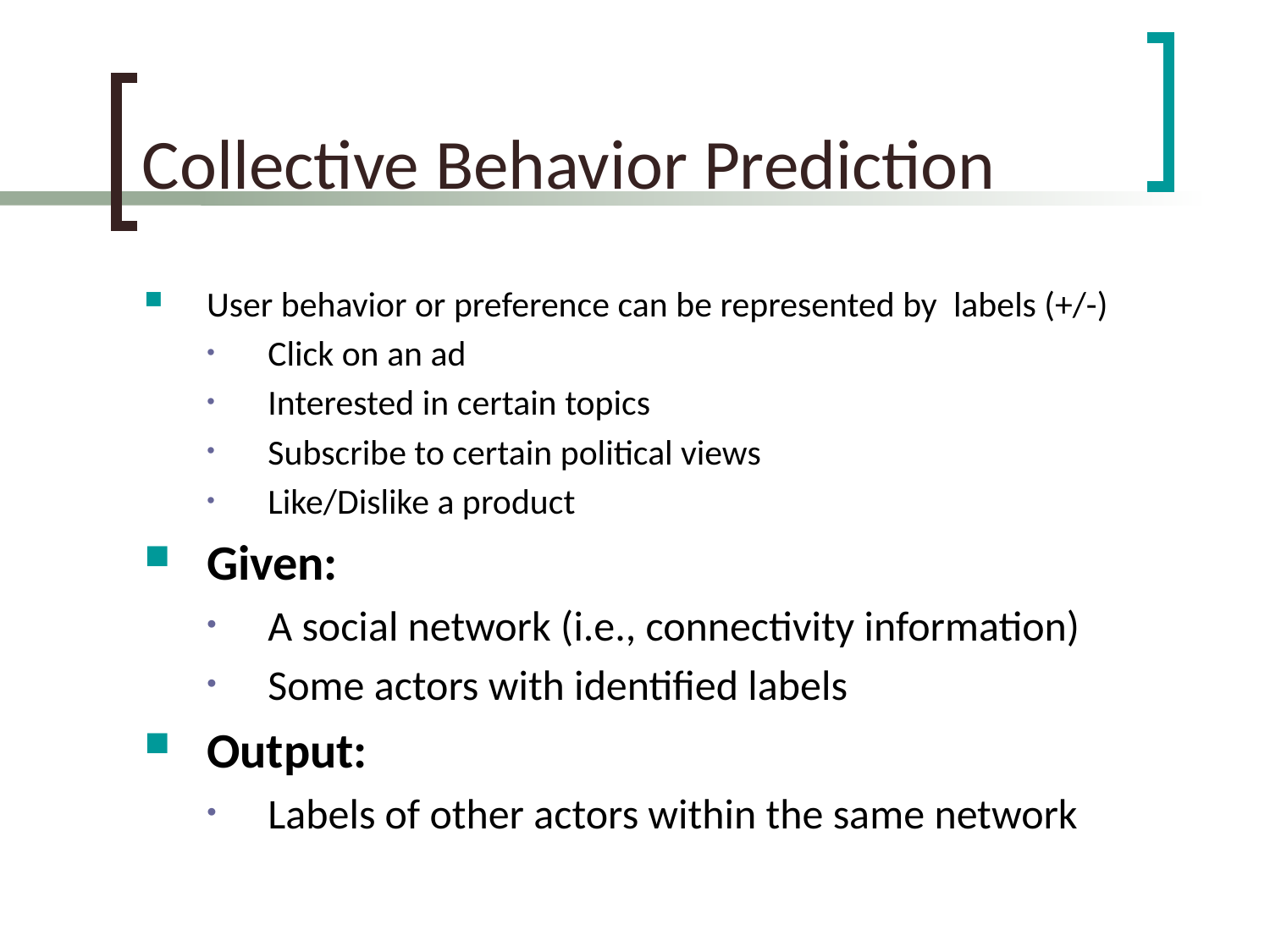

# Collective Behavior Prediction
User behavior or preference can be represented by  labels (+/-)
Click on an ad
Interested in certain topics
Subscribe to certain political views
Like/Dislike a product
Given:
A social network (i.e., connectivity information)
Some actors with identified labels
Output:
Labels of other actors within the same network